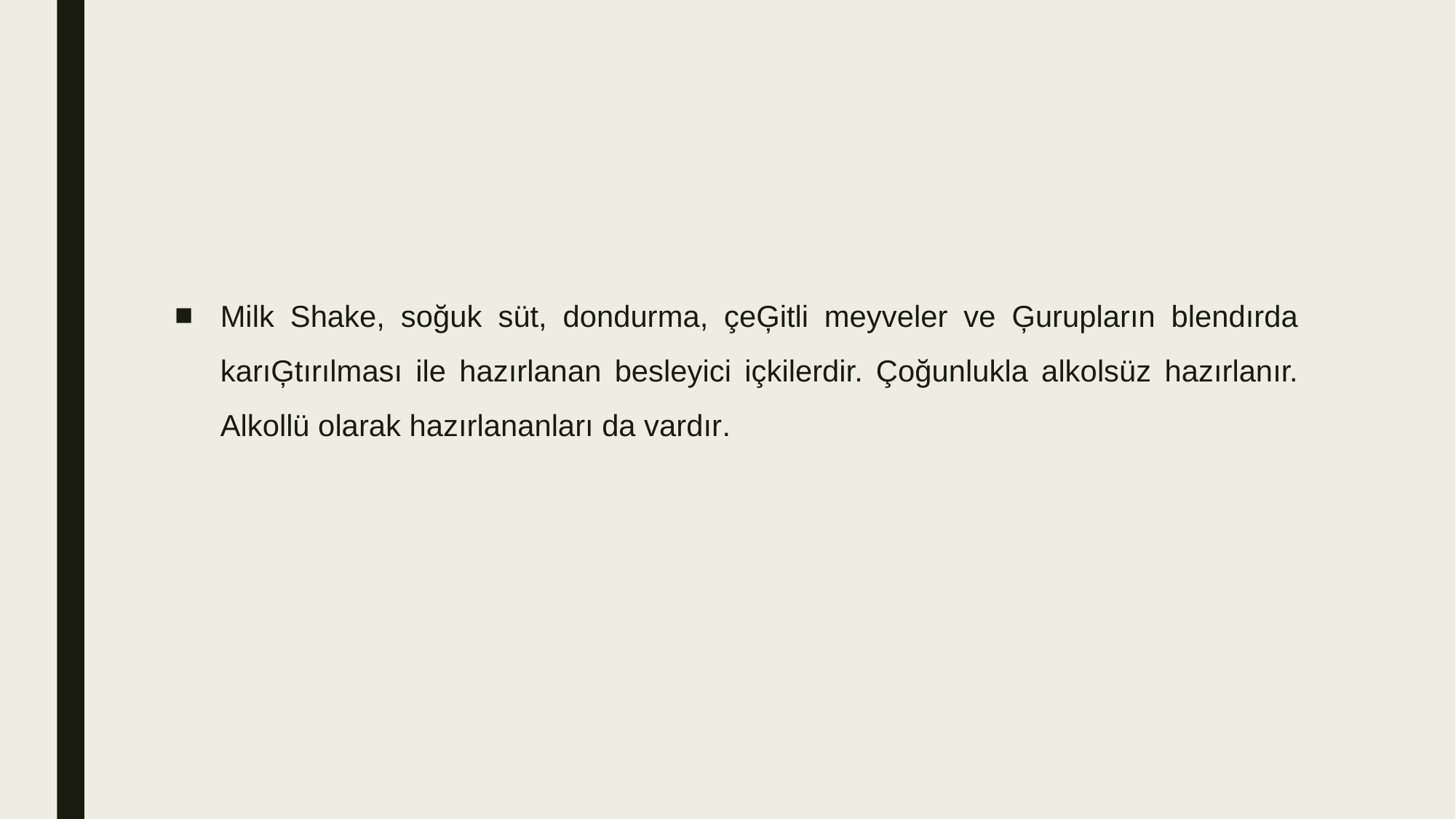

#
Milk Shake, soğuk süt, dondurma, çeĢitli meyveler ve Ģurupların blendırda karıĢtırılması ile hazırlanan besleyici içkilerdir. Çoğunlukla alkolsüz hazırlanır. Alkollü olarak hazırlananları da vardır.